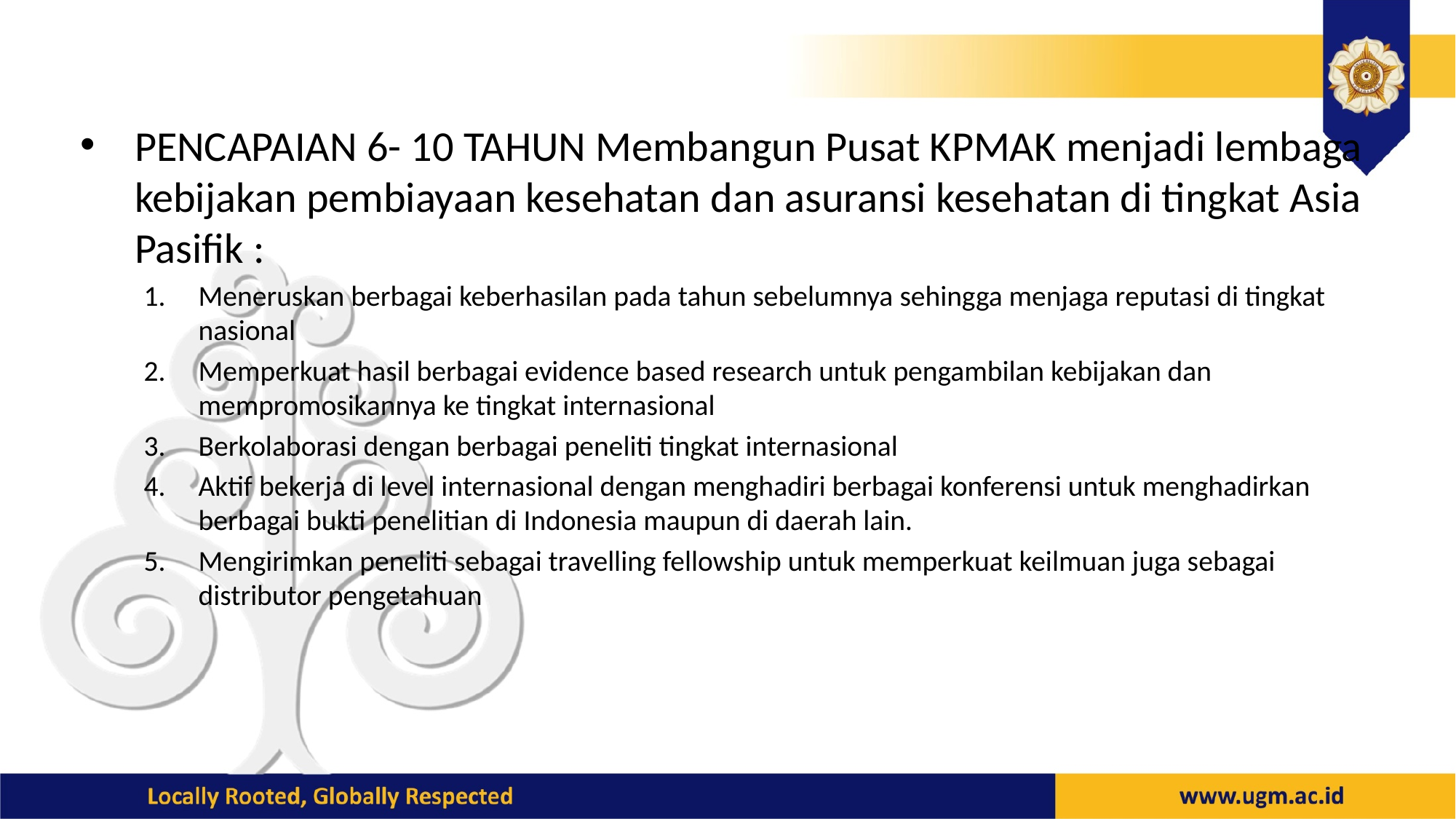

PENCAPAIAN 6- 10 TAHUN Membangun Pusat KPMAK menjadi lembaga kebijakan pembiayaan kesehatan dan asuransi kesehatan di tingkat Asia Pasifik :
Meneruskan berbagai keberhasilan pada tahun sebelumnya sehingga menjaga reputasi di tingkat nasional
Memperkuat hasil berbagai evidence based research untuk pengambilan kebijakan dan mempromosikannya ke tingkat internasional
Berkolaborasi dengan berbagai peneliti tingkat internasional
Aktif bekerja di level internasional dengan menghadiri berbagai konferensi untuk menghadirkan berbagai bukti penelitian di Indonesia maupun di daerah lain.
Mengirimkan peneliti sebagai travelling fellowship untuk memperkuat keilmuan juga sebagai distributor pengetahuan